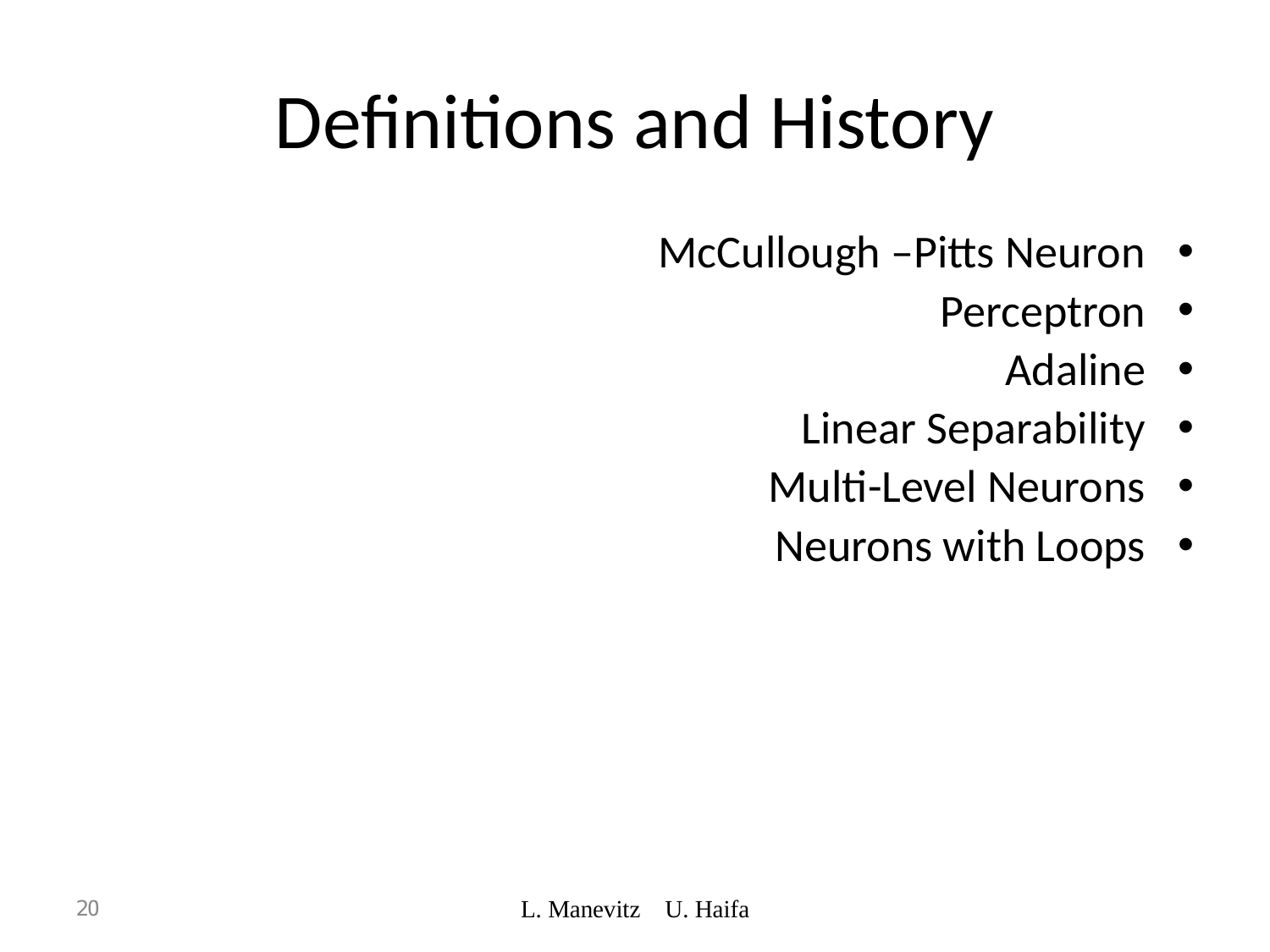

# Definitions and History
McCullough –Pitts Neuron
Perceptron
Adaline
Linear Separability
Multi-Level Neurons
Neurons with Loops
20
L. Manevitz    U. Haifa